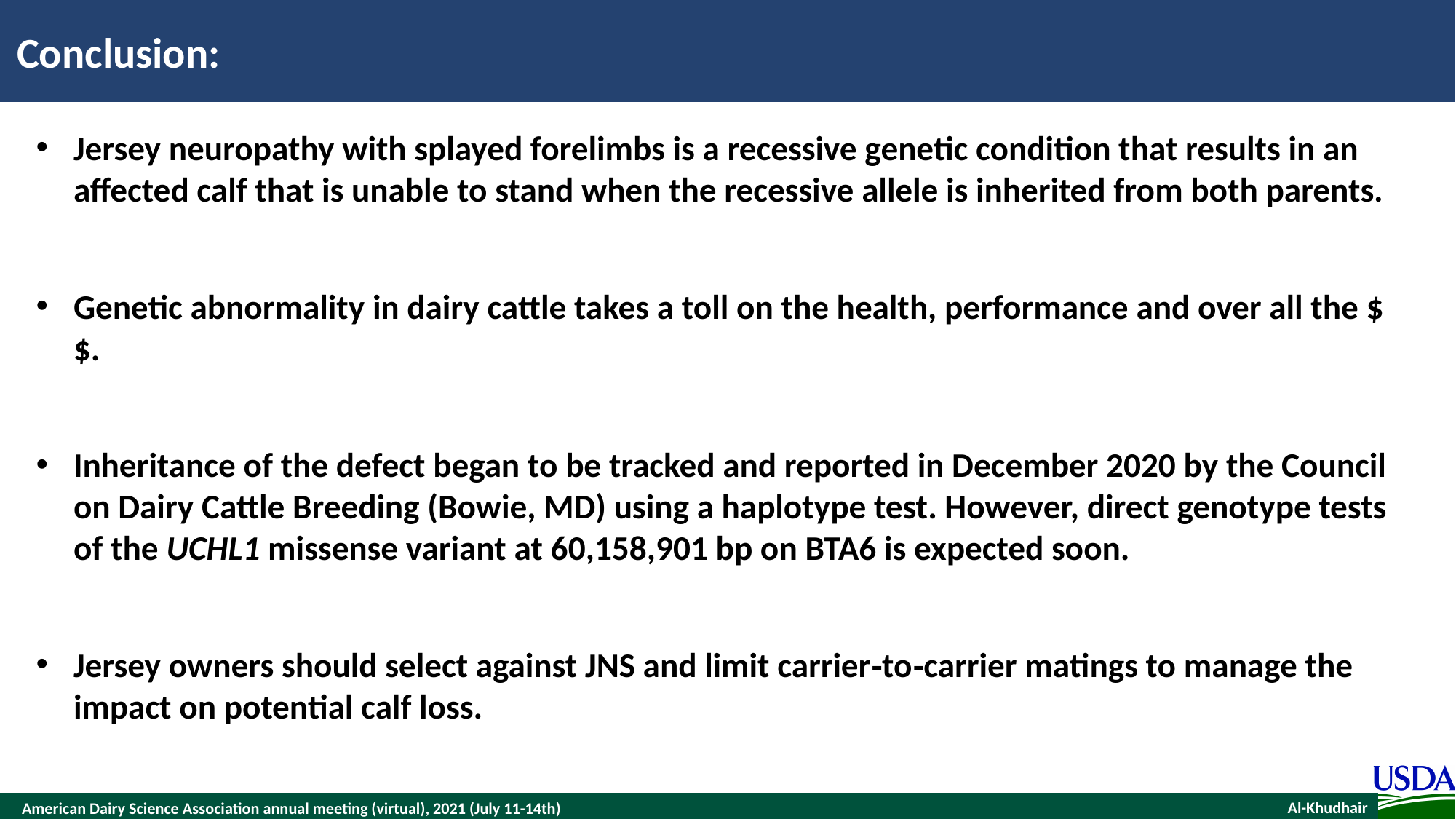

Conclusion:
Jersey neuropathy with splayed forelimbs is a recessive genetic condition that results in an affected calf that is unable to stand when the recessive allele is inherited from both parents.

Genetic abnormality in dairy cattle takes a toll on the health, performance and over all the $$.

Inheritance of the defect began to be tracked and reported in December 2020 by the Council on Dairy Cattle Breeding (Bowie, MD) using a haplotype test. However, direct genotype tests of the UCHL1 missense variant at 60,158,901 bp on BTA6 is expected soon.

Jersey owners should select against JNS and limit carrier‐to‐carrier matings to manage the impact on potential calf loss.